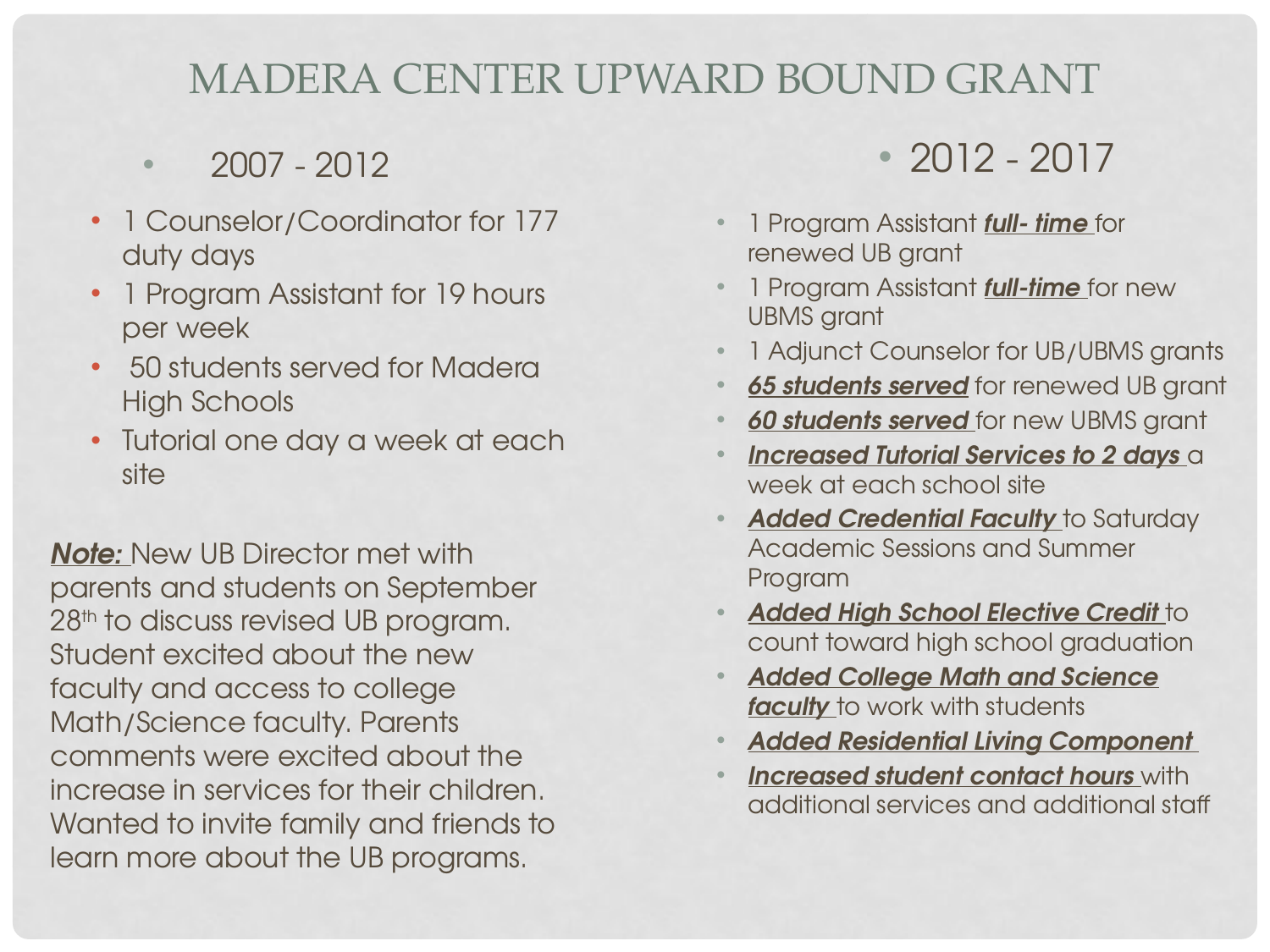

Madera Center Upward Bound Grant
2012 - 2017
2007 - 2012
1 Counselor/Coordinator for 177 duty days
1 Program Assistant for 19 hours per week
 50 students served for Madera High Schools
Tutorial one day a week at each site

Note: New UB Director met with parents and students on September 28th to discuss revised UB program.  Student excited about the new faculty and access to college Math/Science faculty. Parents comments were excited about the increase in services for their children. Wanted to invite family and friends to learn more about the UB programs.

1 Program Assistant full- time for renewed UB grant
1 Program Assistant full-time for new UBMS grant
1 Adjunct Counselor for UB/UBMS grants
65 students served for renewed UB grant
60 students served for new UBMS grant
Increased Tutorial Services to 2 days a week at each school site
Added Credential Faculty to Saturday Academic Sessions and Summer Program
Added High School Elective Credit to count toward high school graduation
Added College Math and Science faculty to work with students
Added Residential Living Component
Increased student contact hours with additional services and additional staff